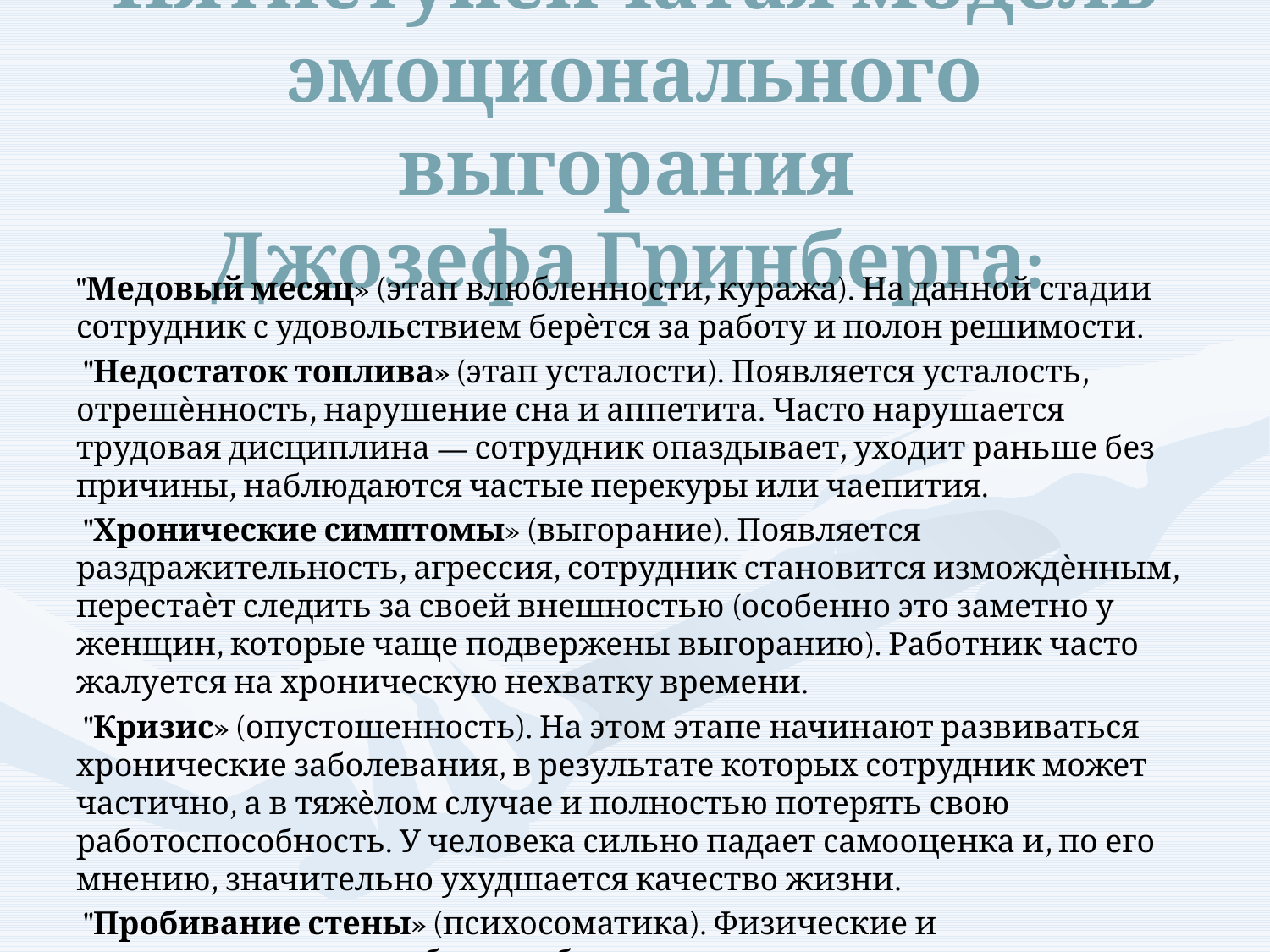

# Пятиступенчатая модель эмоционального выгорания Джозефа Гринберга:

"Медовый месяц» (этап влюбленности, куража). На данной стадии сотрудник с удовольствием берѐтся за работу и полон решимости.
 "Недостаток топлива» (этап усталости). Появляется усталость, отрешѐнность, нарушение сна и аппетита. Часто нарушается трудовая дисциплина — сотрудник опаздывает, уходит раньше без причины, наблюдаются частые перекуры или чаепития.
 "Хронические симптомы» (выгорание). Появляется раздражительность, агрессия, сотрудник становится измождѐнным, перестаѐт следить за своей внешностью (особенно это заметно у женщин, которые чаще подвержены выгоранию). Работник часто жалуется на хроническую нехватку времени.
 "Кризис» (опустошенность). На этом этапе начинают развиваться хронические заболевания, в результате которых сотрудник может частично, а в тяжѐлом случае и полностью потерять свою работоспособность. У человека сильно падает самооценка и, по его мнению, значительно ухудшается качество жизни.
 "Пробивание стены» (психосоматика). Физические и психологические проблемы обостряются, и возникает риск развития опасных для жизни заболеваний